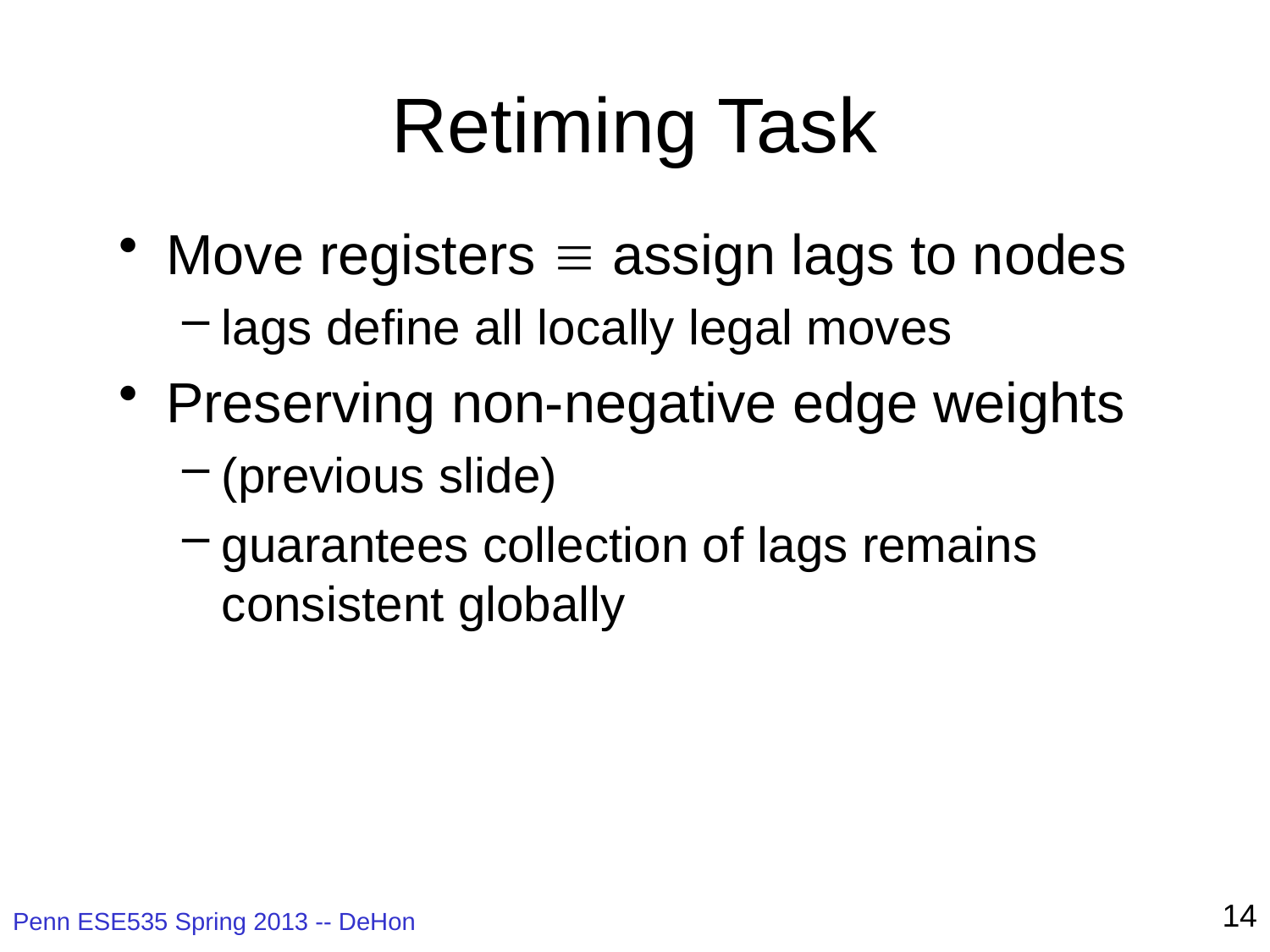

# Retiming Task
Move registers ≡ assign lags to nodes
lags define all locally legal moves
Preserving non-negative edge weights
(previous slide)
guarantees collection of lags remains consistent globally

14
Penn ESE535 Spring 2013 -- DeHon